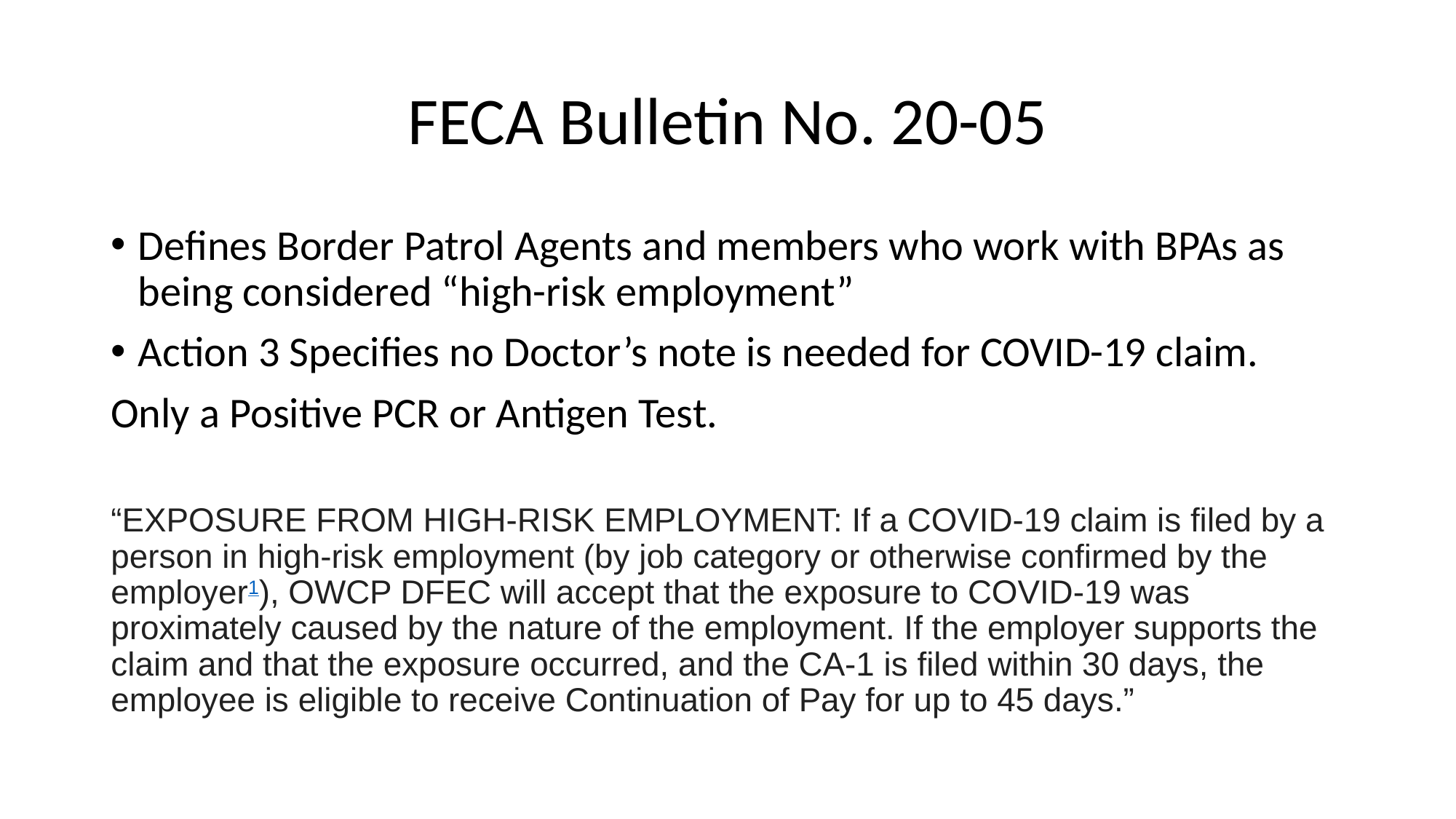

# FECA Bulletin No. 20-05
Defines Border Patrol Agents and members who work with BPAs as being considered “high-risk employment”
Action 3 Specifies no Doctor’s note is needed for COVID-19 claim.
Only a Positive PCR or Antigen Test.

“EXPOSURE FROM HIGH-RISK EMPLOYMENT: If a COVID-19 claim is filed by a person in high-risk employment (by job category or otherwise confirmed by the employer1), OWCP DFEC will accept that the exposure to COVID-19 was proximately caused by the nature of the employment. If the employer supports the claim and that the exposure occurred, and the CA-1 is filed within 30 days, the employee is eligible to receive Continuation of Pay for up to 45 days.”